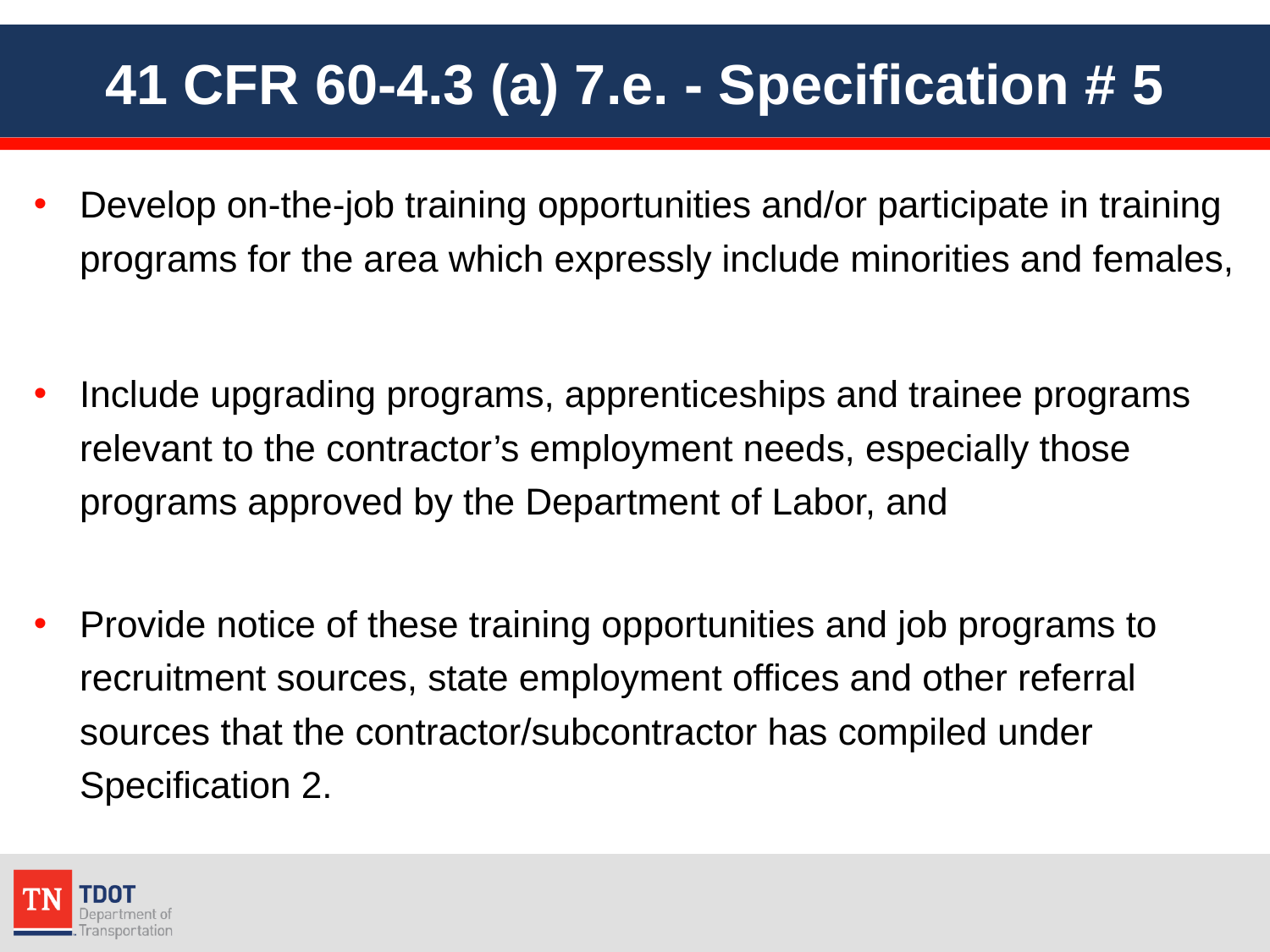

# 41 CFR 60-4.3 (a) 7.e. - Specification # 5
Develop on-the-job training opportunities and/or participate in training programs for the area which expressly include minorities and females,

Include upgrading programs, apprenticeships and trainee programs relevant to the contractor’s employment needs, especially those programs approved by the Department of Labor, and

Provide notice of these training opportunities and job programs to recruitment sources, state employment offices and other referral sources that the contractor/subcontractor has compiled under Specification 2.